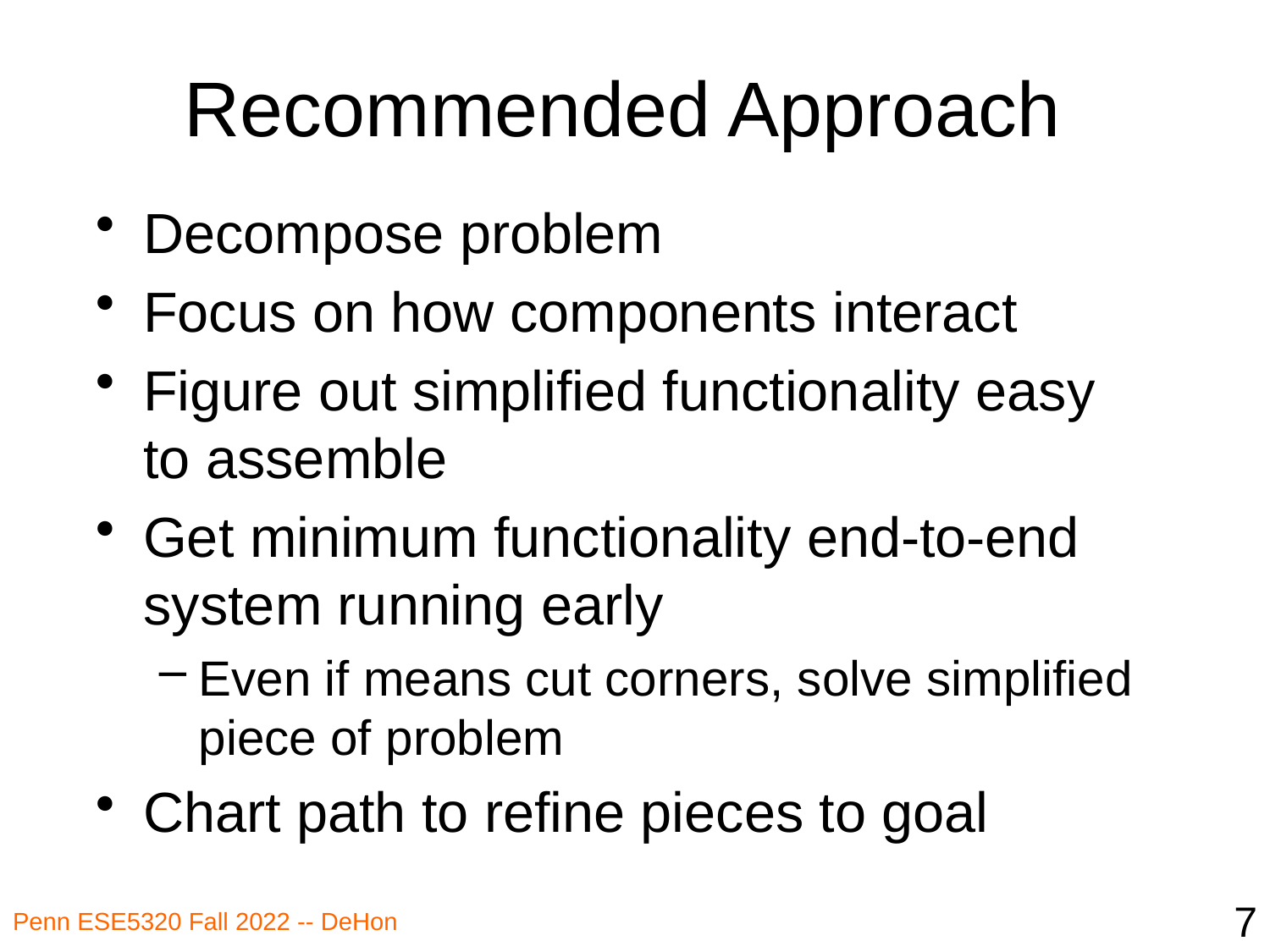

# Recommended Approach
Decompose problem
Focus on how components interact
Figure out simplified functionality easy to assemble
Get minimum functionality end-to-end system running early
Even if means cut corners, solve simplified piece of problem
Chart path to refine pieces to goal
7
Penn ESE5320 Fall 2022 -- DeHon